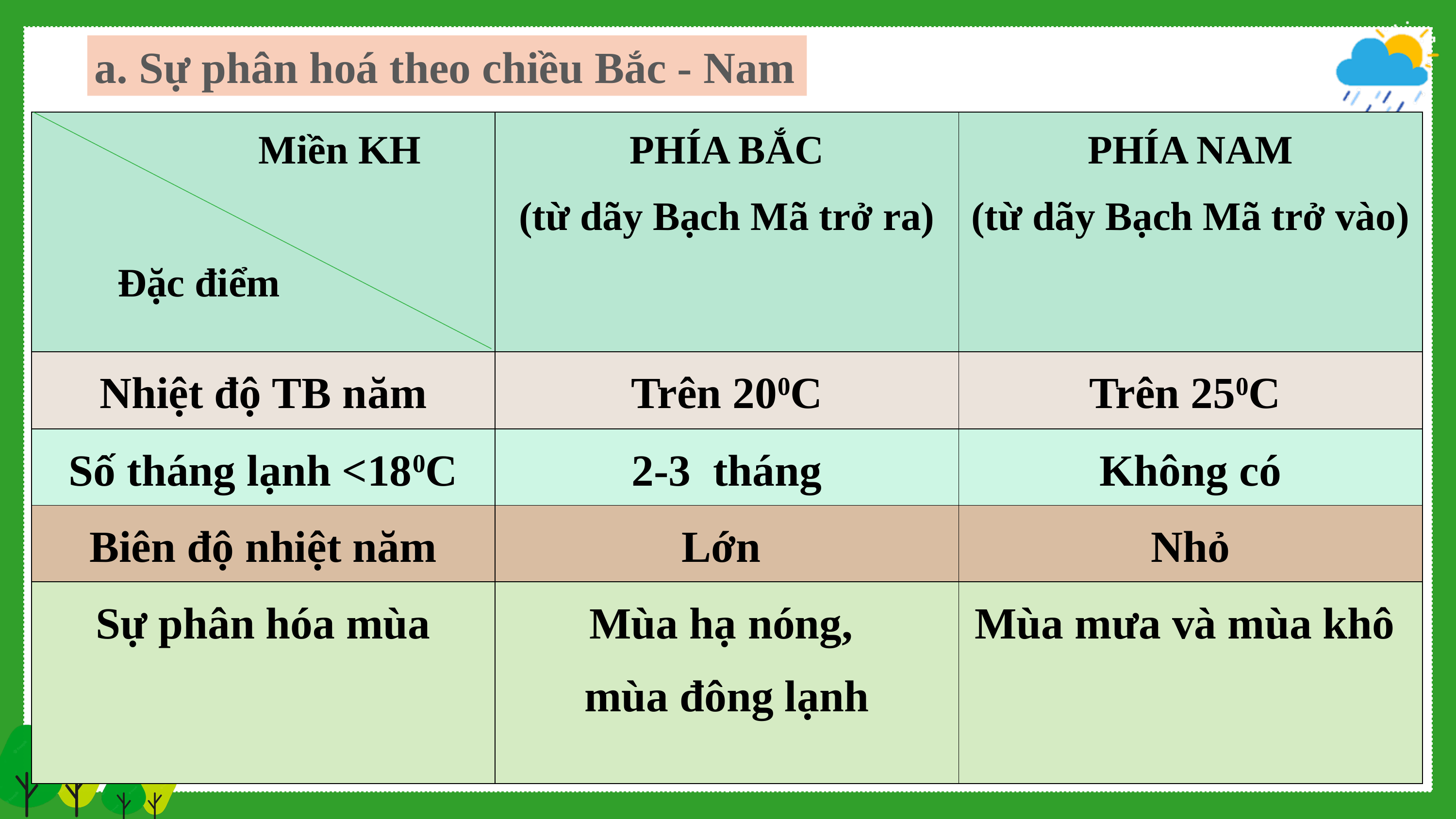

a. Sự phân hoá theo chiều Bắc - Nam
| Miền KH Đặc điểm | PHÍA BẮC (từ dãy Bạch Mã trở ra) | PHÍA NAM (từ dãy Bạch Mã trở vào) |
| --- | --- | --- |
| Nhiệt độ TB năm | Trên 200C | Trên 250C |
| Số tháng lạnh <180C | 2-3 tháng | Không có |
| Biên độ nhiệt năm | Lớn | Nhỏ |
| Sự phân hóa mùa | Mùa hạ nóng, mùa đông lạnh | Mùa mưa và mùa khô |